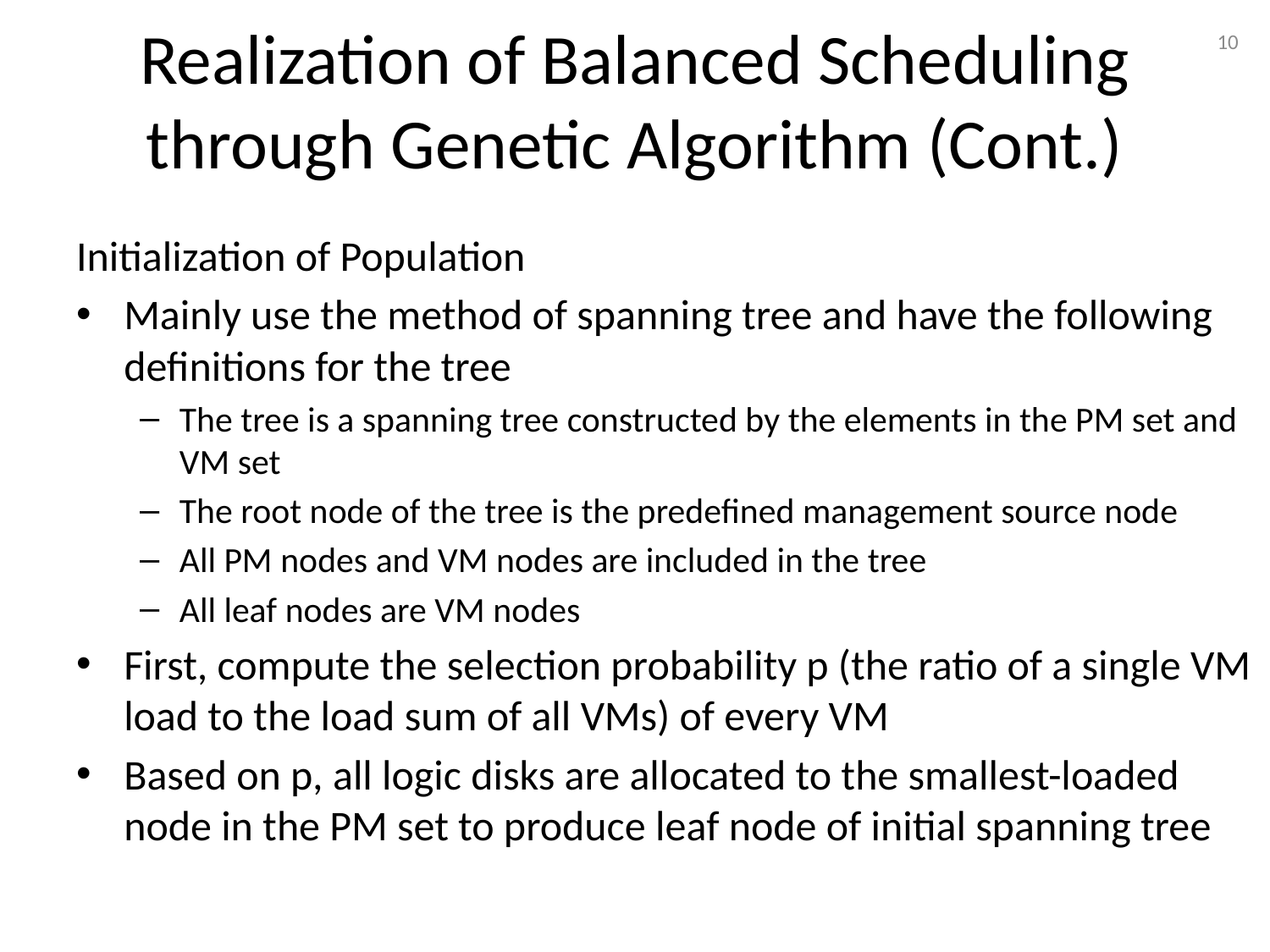

# Realization of Balanced Scheduling through Genetic Algorithm (Cont.)
10
Initialization of Population
Mainly use the method of spanning tree and have the following definitions for the tree
The tree is a spanning tree constructed by the elements in the PM set and VM set
The root node of the tree is the predefined management source node
All PM nodes and VM nodes are included in the tree
All leaf nodes are VM nodes
First, compute the selection probability p (the ratio of a single VM load to the load sum of all VMs) of every VM
Based on p, all logic disks are allocated to the smallest-loaded node in the PM set to produce leaf node of initial spanning tree